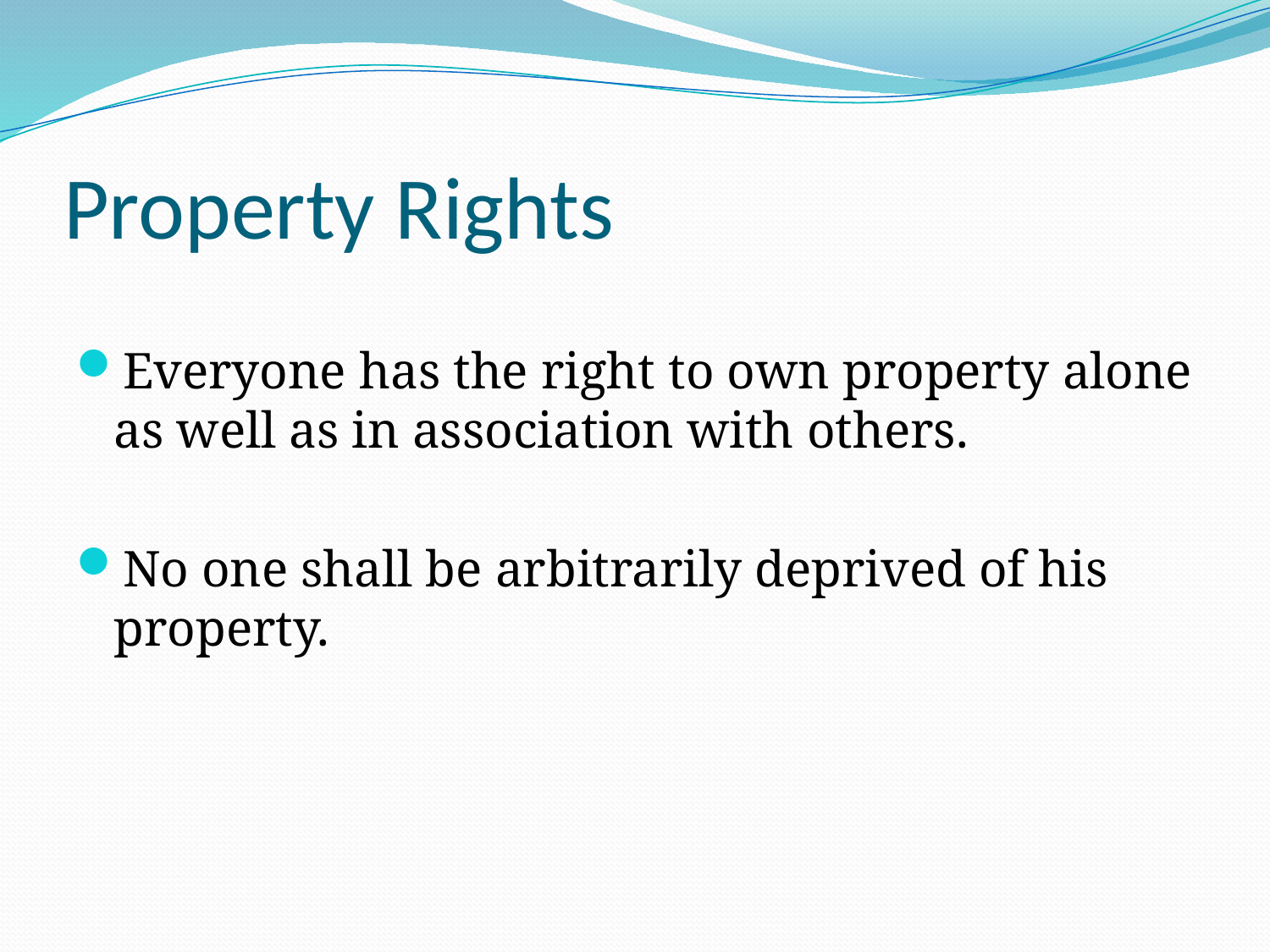

# Property Rights

Everyone has the right to own property alone as well as in association with others.

No one shall be arbitrarily deprived of his property.